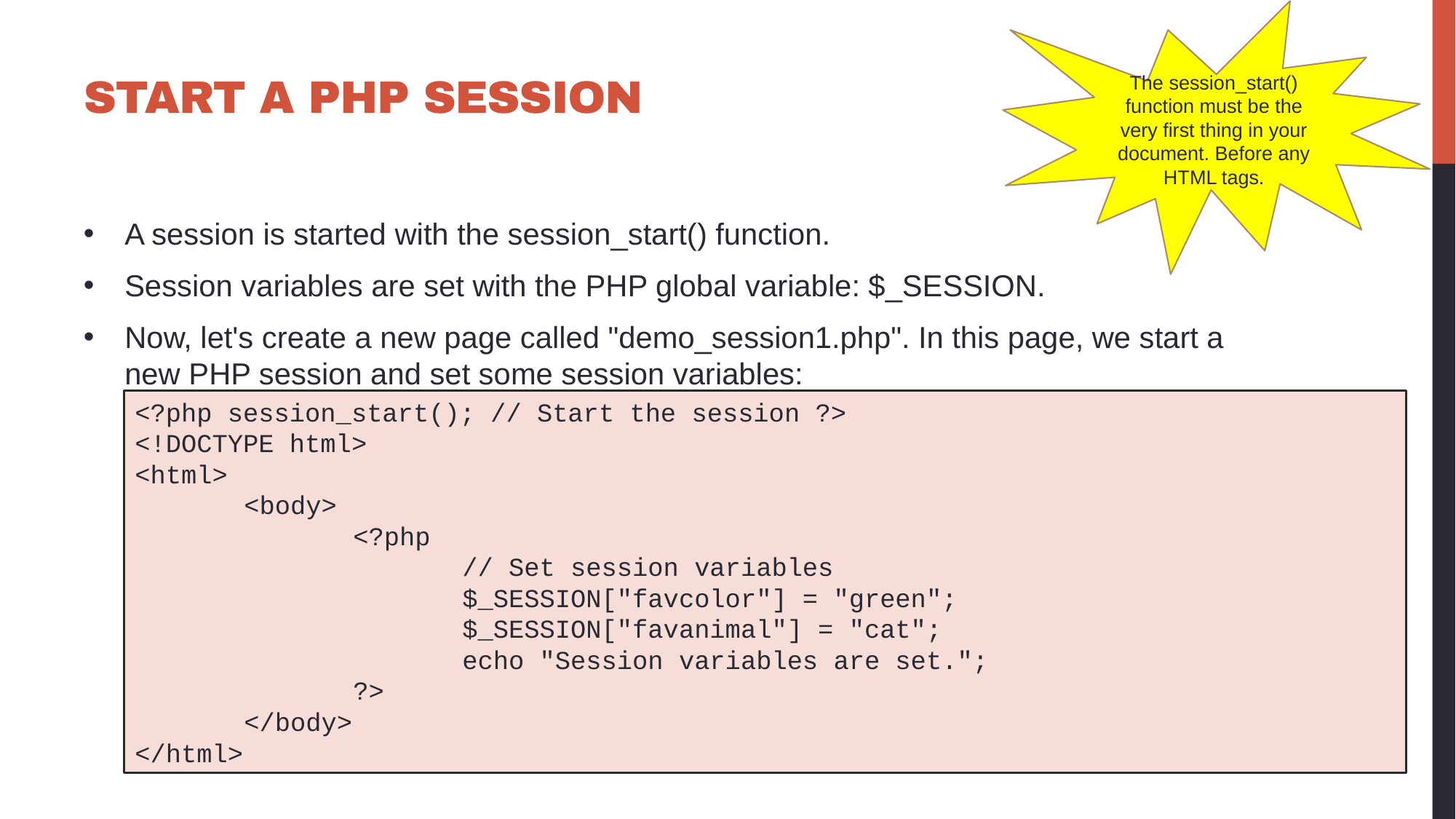

The session_start() function must be the very first thing in your document. Before any HTML tags.
# Start a PHP Session
A session is started with the session_start() function.
Session variables are set with the PHP global variable: $_SESSION.
Now, let's create a new page called "demo_session1.php". In this page, we start a new PHP session and set some session variables:

<?php session_start(); // Start the session ?>
<!DOCTYPE html>
<html>
	<body>
		<?php
			// Set session variables
			$_SESSION["favcolor"] = "green";
			$_SESSION["favanimal"] = "cat";
			echo "Session variables are set.";
		?>
	</body>
</html>